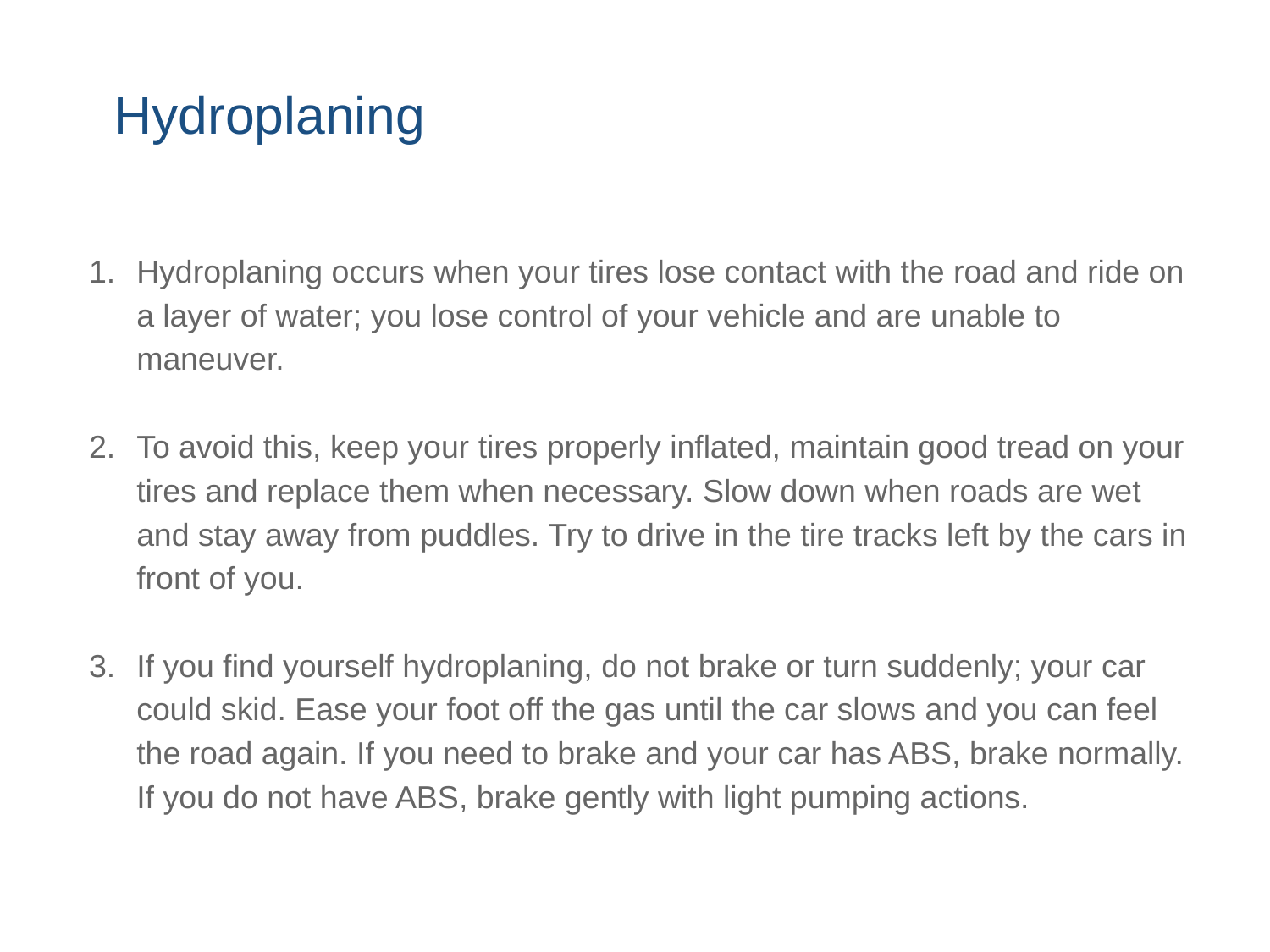

# Hydroplaning
Hydroplaning occurs when your tires lose contact with the road and ride on a layer of water; you lose control of your vehicle and are unable to maneuver.

To avoid this, keep your tires properly inflated, maintain good tread on your tires and replace them when necessary. Slow down when roads are wet and stay away from puddles. Try to drive in the tire tracks left by the cars in front of you.

If you find yourself hydroplaning, do not brake or turn suddenly; your car could skid. Ease your foot off the gas until the car slows and you can feel the road again. If you need to brake and your car has ABS, brake normally. If you do not have ABS, brake gently with light pumping actions.